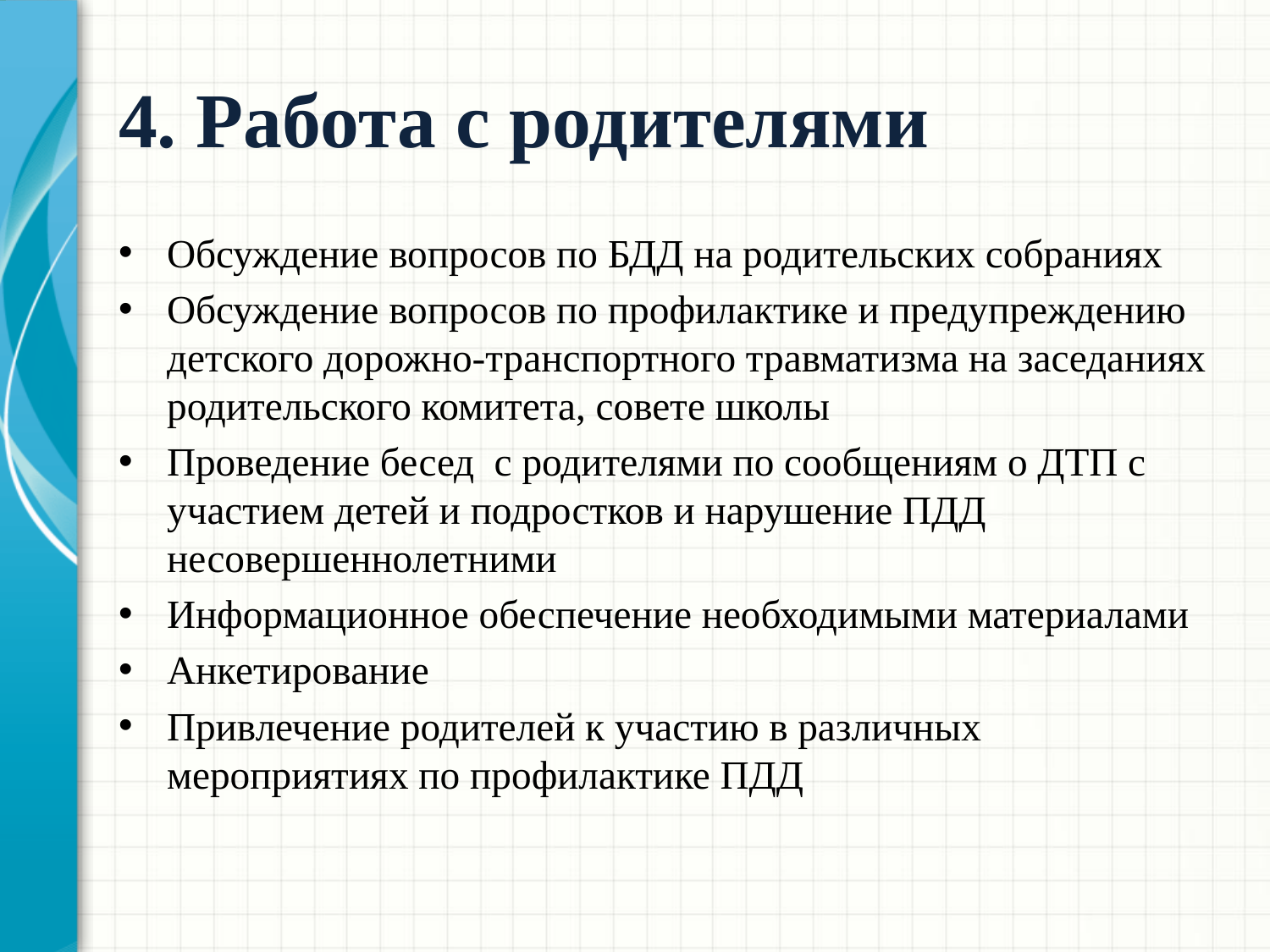

# 4. Работа с родителями
Обсуждение вопросов по БДД на родительских собраниях
Обсуждение вопросов по профилактике и предупреждению детского дорожно-транспортного травматизма на заседаниях родительского комитета, совете школы
Проведение бесед  с родителями по сообщениям о ДТП с участием детей и подростков и нарушение ПДД несовершеннолетними
Информационное обеспечение необходимыми материалами
Анкетирование
Привлечение родителей к участию в различных мероприятиях по профилактике ПДД